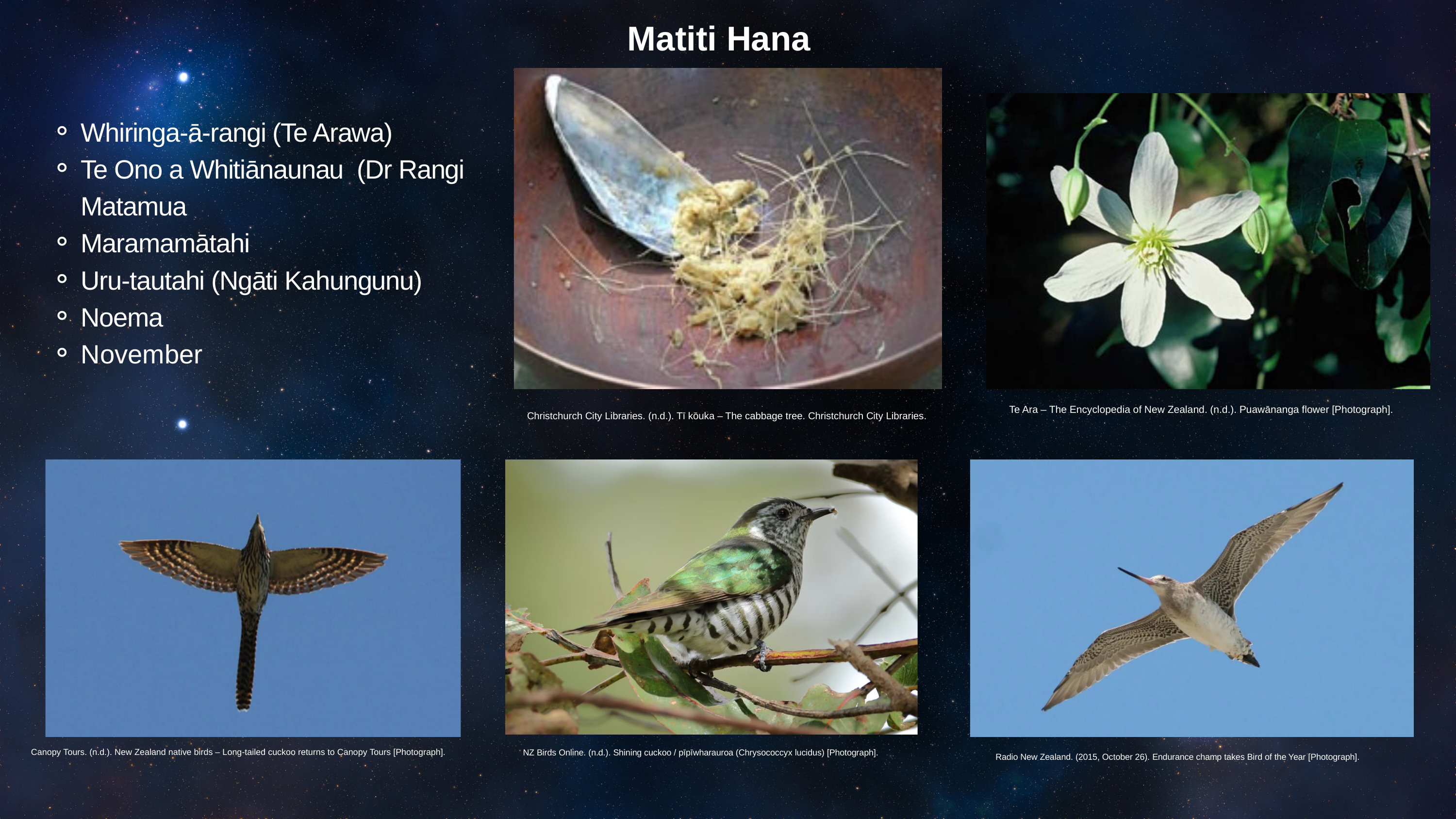

Matiti Hana

Whiringa-ā-rangi (Te Arawa)
Te Ono a Whitiānaunau  (Dr Rangi Matamua
Maramamātahi
Uru-tautahi (Ngāti Kahungunu)
Noema
November

Te Ara – The Encyclopedia of New Zealand. (n.d.). Puawānanga flower [Photograph].
Christchurch City Libraries. (n.d.). Tī kōuka – The cabbage tree. Christchurch City Libraries.

Canopy Tours. (n.d.). New Zealand native birds – Long-tailed cuckoo returns to Canopy Tours [Photograph].
NZ Birds Online. (n.d.). Shining cuckoo / pīpīwharauroa (Chrysococcyx lucidus) [Photograph].
Radio New Zealand. (2015, October 26). Endurance champ takes Bird of the Year [Photograph].